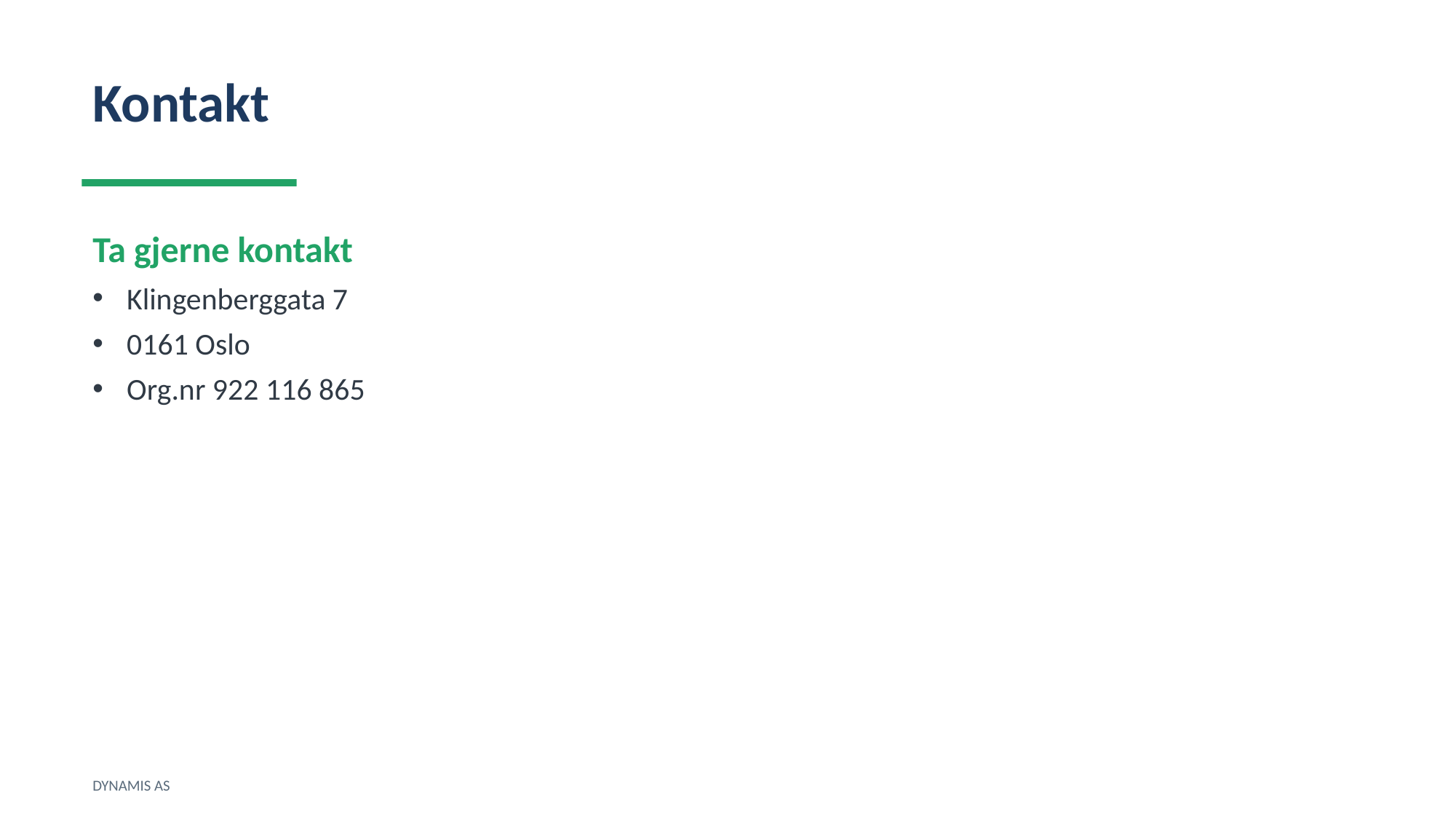

Kontakt

Ta gjerne kontakt
Klingenberggata 7
0161 Oslo
Org.nr 922 116 865
DYNAMIS AS